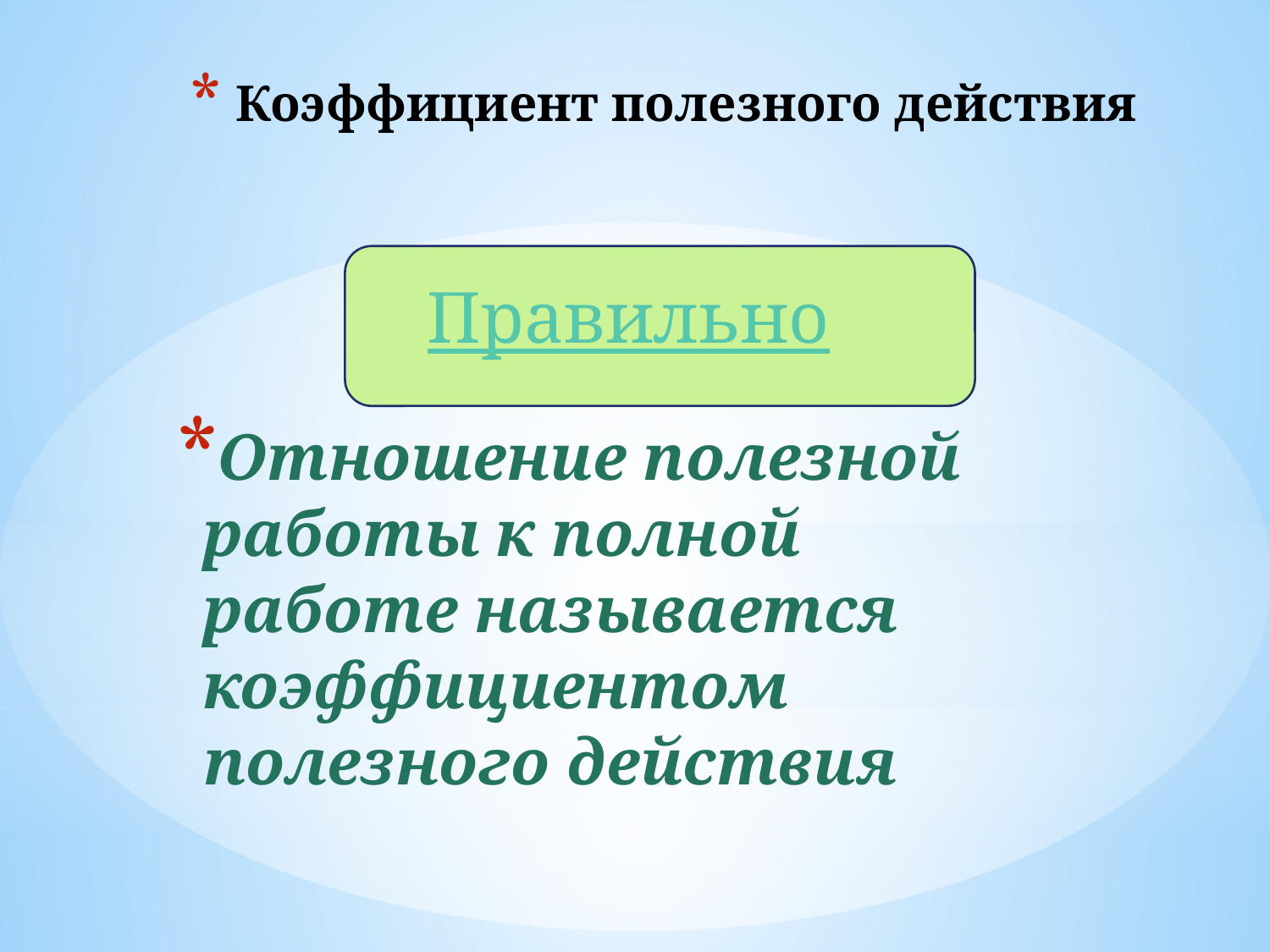

# Коэффициент полезного действия

Правильно

Отношение полезной работы к полной работе называется коэффициентом полезного действия